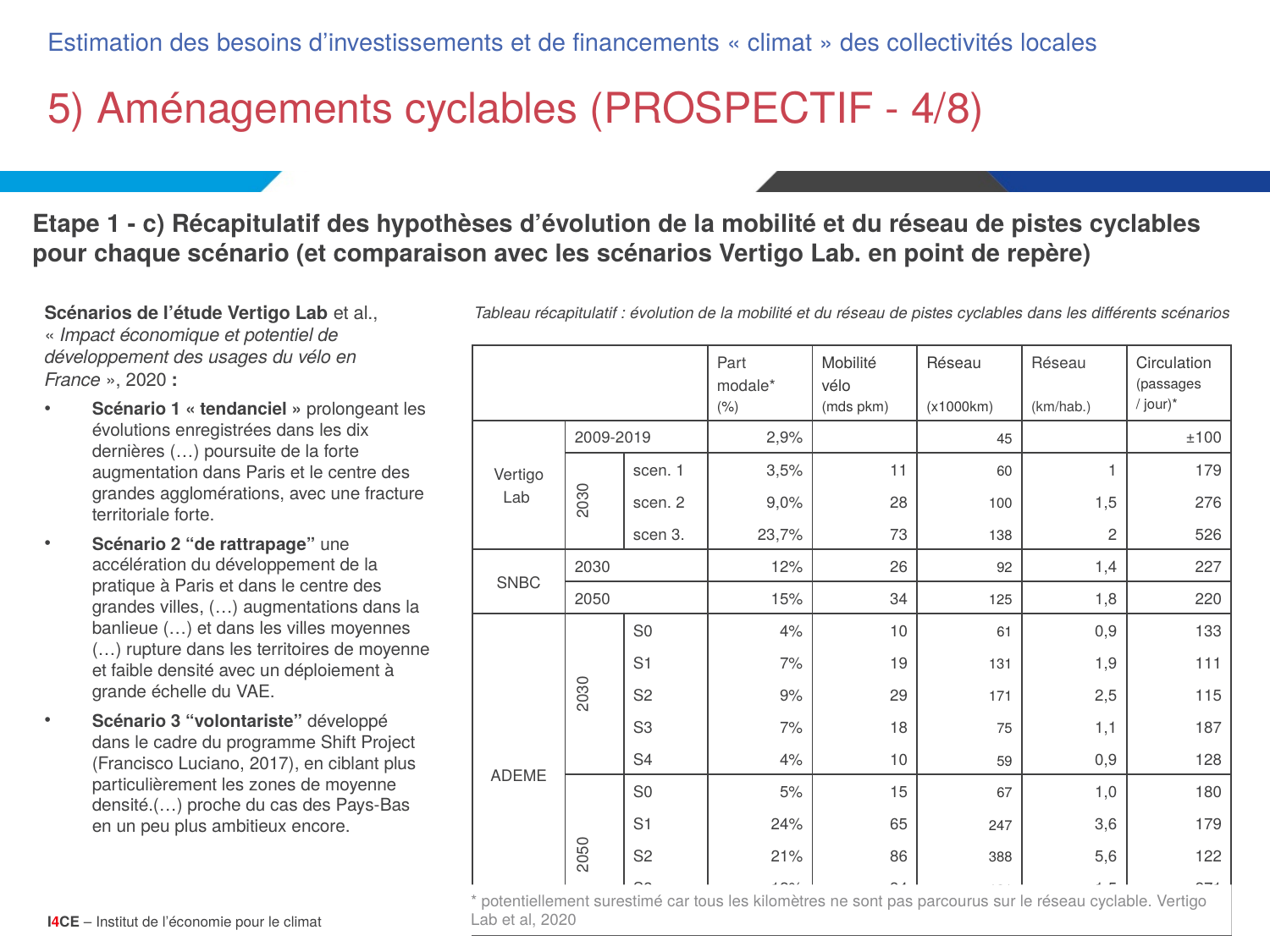

Estimation des besoins d’investissements et de financements « climat » des collectivités locales
# 5) Aménagements cyclables (PROSPECTIF - 4/8)
Etape 1 - c) Récapitulatif des hypothèses d’évolution de la mobilité et du réseau de pistes cyclables pour chaque scénario (et comparaison avec les scénarios Vertigo Lab. en point de repère)
Scénarios de l’étude Vertigo Lab et al., « Impact économique et potentiel de développement des usages du vélo en France », 2020 :
Scénario 1 « tendanciel » prolongeant les évolutions enregistrées dans les dix dernières (…) poursuite de la forte augmentation dans Paris et le centre des grandes agglomérations, avec une fracture territoriale forte.
Scénario 2 “de rattrapage” une accélération du développement de la pratique à Paris et dans le centre des grandes villes, (…) augmentations dans la banlieue (…) et dans les villes moyennes (…) rupture dans les territoires de moyenne et faible densité avec un déploiement à grande échelle du VAE.
Scénario 3 “volontariste” développé dans le cadre du programme Shift Project (Francisco Luciano, 2017), en ciblant plus particulièrement les zones de moyenne densité.(…) proche du cas des Pays-Bas en un peu plus ambitieux encore.

Tableau récapitulatif : évolution de la mobilité et du réseau de pistes cyclables dans les différents scénarios
|  |  |  | Part modale\* (%) | Mobilité vélo (mds pkm) | Réseau (x1000km) | Réseau (km/hab.) | Circulation (passages / jour)\* |
| --- | --- | --- | --- | --- | --- | --- | --- |
| Vertigo Lab | 2009-2019 |  | 2,9% |  | 45 |  | ±100 |
|  | 2030 | scen. 1 | 3,5% | 11 | 60 | 1 | 179 |
|  |  | scen. 2 | 9,0% | 28 | 100 | 1,5 | 276 |
|  |  | scen 3. | 23,7% | 73 | 138 | 2 | 526 |
| SNBC | 2030 |  | 12% | 26 | 92 | 1,4 | 227 |
|  | 2050 |  | 15% | 34 | 125 | 1,8 | 220 |
| ADEME | 2030 | S0 | 4% | 10 | 61 | 0,9 | 133 |
|  |  | S1 | 7% | 19 | 131 | 1,9 | 111 |
|  |  | S2 | 9% | 29 | 171 | 2,5 | 115 |
|  |  | S3 | 7% | 18 | 75 | 1,1 | 187 |
|  |  | S4 | 4% | 10 | 59 | 0,9 | 128 |
|  | 2050 | S0 | 5% | 15 | 67 | 1,0 | 180 |
|  |  | S1 | 24% | 65 | 247 | 3,6 | 179 |
|  |  | S2 | 21% | 86 | 388 | 5,6 | 122 |
|  |  | S3 | 12% | 34 | 101 | 1,5 | 271 |
|  |  | S4 | 5% | 15 | 64 | 0,9 | 162 |
* potentiellement surestimé car tous les kilomètres ne sont pas parcourus sur le réseau cyclable. Vertigo Lab et al, 2020